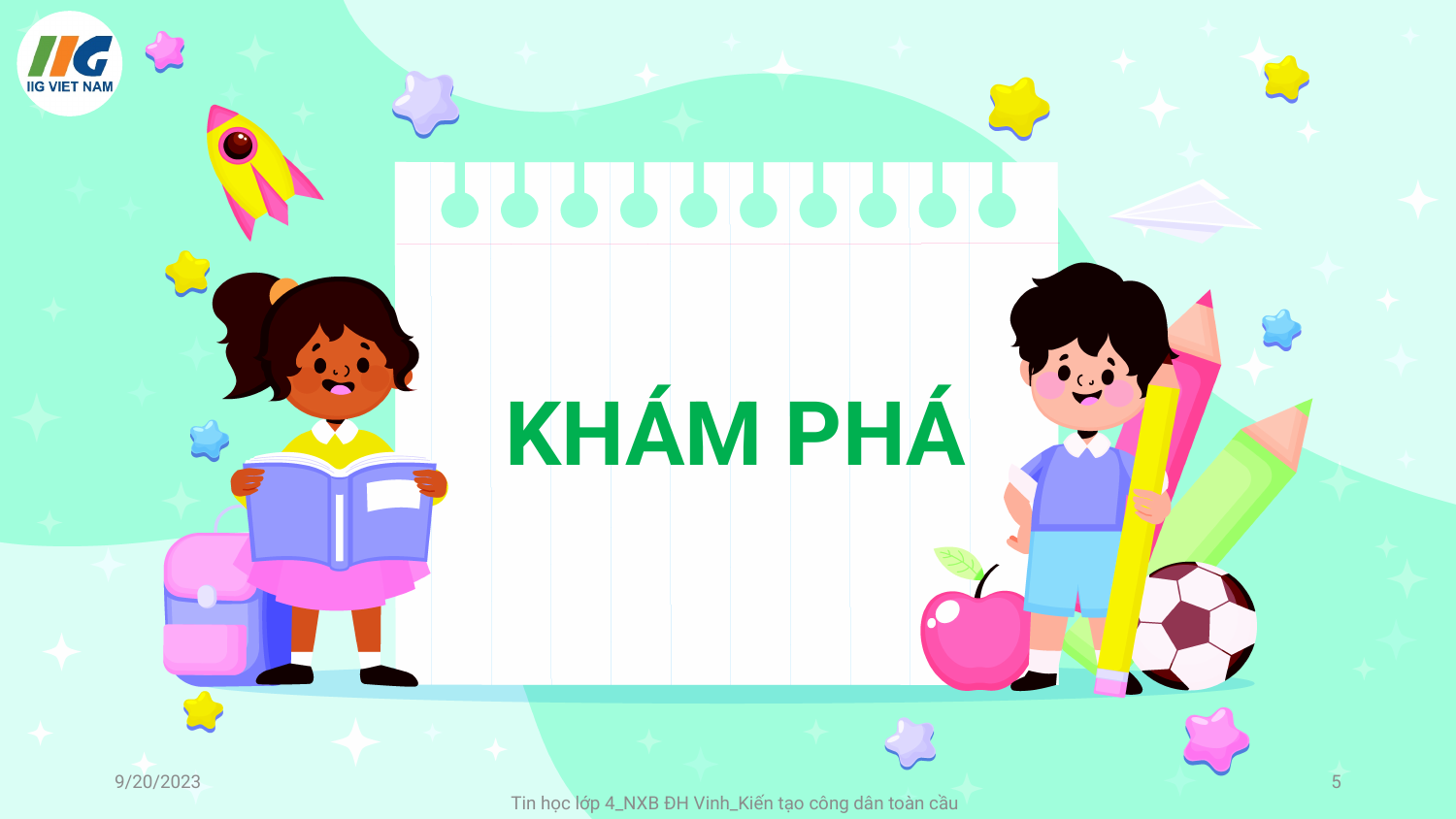

KHÁM PHÁ
9/20/2023
5
Tin học lớp 4_NXB ĐH Vinh_Kiến tạo công dân toàn cầu